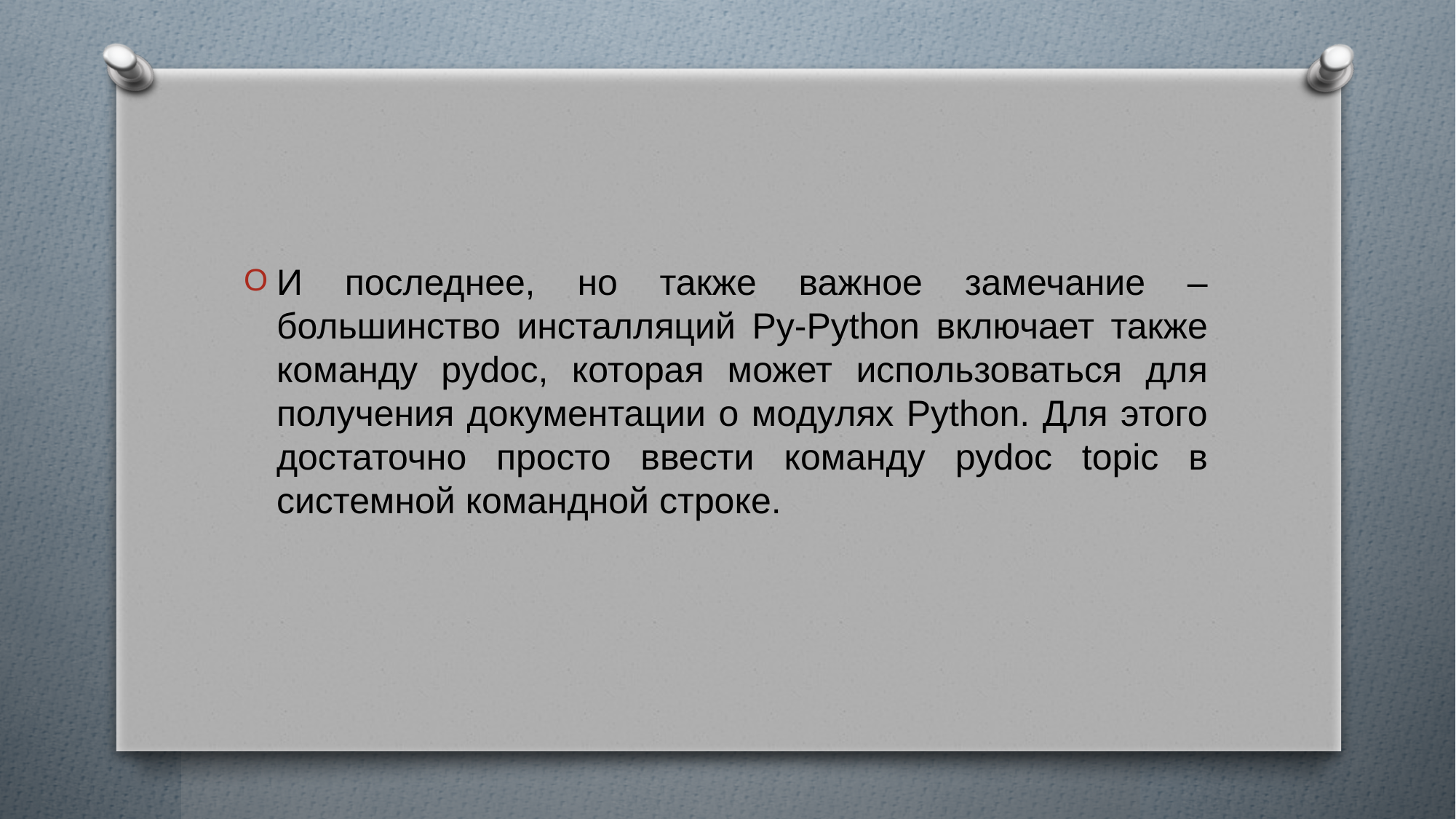

#
И последнее, но также важное замечание – большинство инсталляций Py-Python включает также команду pydoc, которая может использоваться для
получения документации о модулях Python. Для этого достаточно просто ввести команду pydoc topic в системной командной строке.